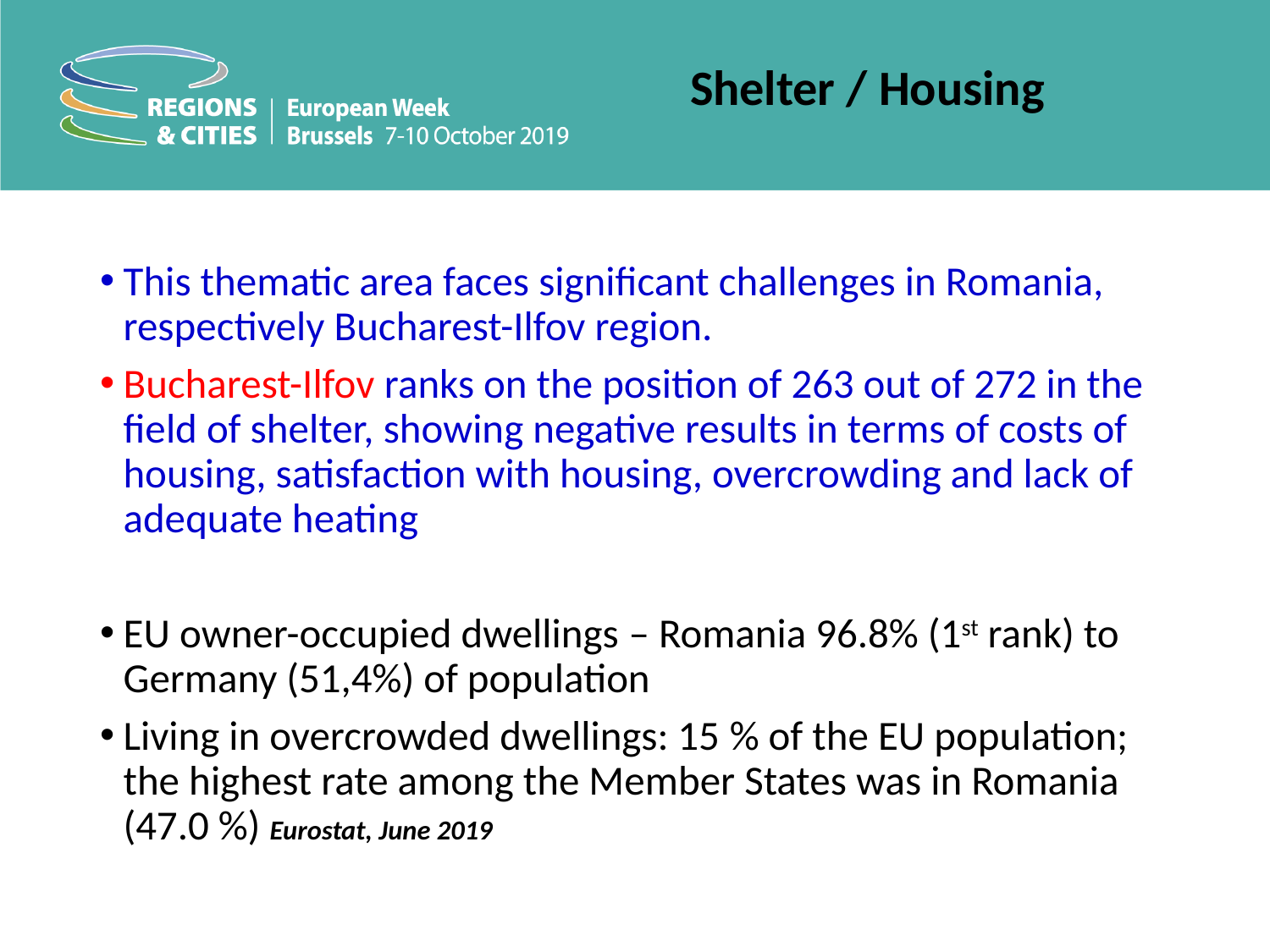

Shelter / Housing
This thematic area faces significant challenges in Romania, respectively Bucharest-Ilfov region.
Bucharest-Ilfov ranks on the position of 263 out of 272 in the field of shelter, showing negative results in terms of costs of housing, satisfaction with housing, overcrowding and lack of adequate heating

EU owner-occupied dwellings – Romania 96.8% (1st rank) to Germany (51,4%) of population
Living in overcrowded dwellings: 15 % of the EU population; the highest rate among the Member States was in Romania (47.0 %) Eurostat, June 2019